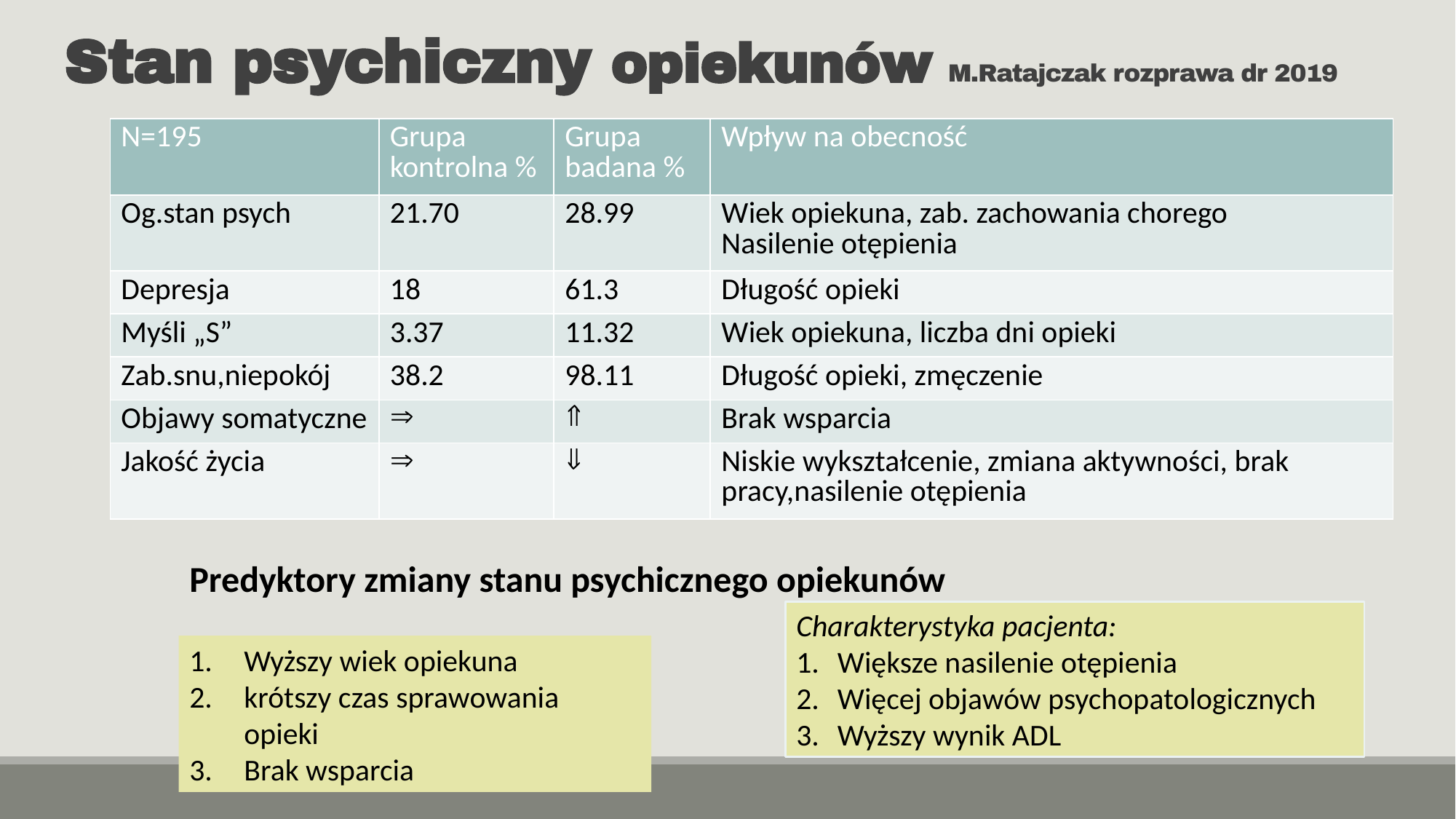

# Stan psychiczny opiekunów  M.Ratajczak rozprawa dr 2019
| N=195 | Grupa kontrolna % | Grupa badana % | Wpływ na obecność |
| --- | --- | --- | --- |
| Og.stan psych | 21.70 | 28.99 | Wiek opiekuna, zab. zachowania chorego Nasilenie otępienia |
| Depresja | 18 | 61.3 | Długość opieki |
| Myśli „S” | 3.37 | 11.32 | Wiek opiekuna, liczba dni opieki |
| Zab.snu,niepokój | 38.2 | 98.11 | Długość opieki, zmęczenie |
| Objawy somatyczne | ⇒ | ⇑ | Brak wsparcia |
| Jakość życia | ⇒ | ⇓ | Niskie wykształcenie, zmiana aktywności, brak pracy,nasilenie otępienia |
Predyktory zmiany stanu psychicznego opiekunów
Charakterystyka pacjenta:
Większe nasilenie otępienia
Więcej objawów psychopatologicznych
Wyższy wynik ADL
Wyższy wiek opiekuna
krótszy czas sprawowania opieki
Brak wsparcia